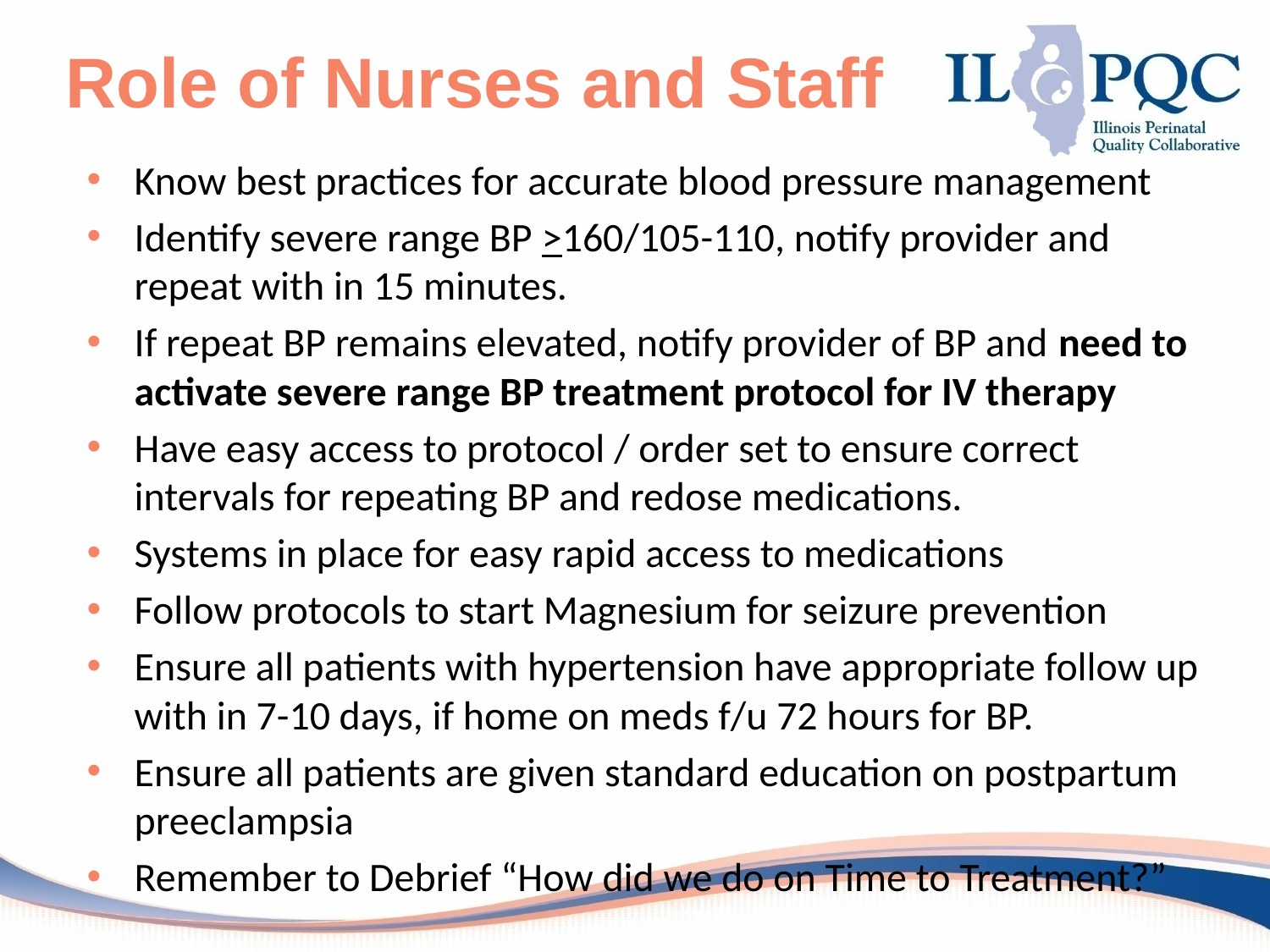

# Role of Nurses and Staff
Know best practices for accurate blood pressure management
Identify severe range BP >160/105-110, notify provider and repeat with in 15 minutes.
If repeat BP remains elevated, notify provider of BP and need to activate severe range BP treatment protocol for IV therapy
Have easy access to protocol / order set to ensure correct intervals for repeating BP and redose medications.
Systems in place for easy rapid access to medications
Follow protocols to start Magnesium for seizure prevention
Ensure all patients with hypertension have appropriate follow up with in 7-10 days, if home on meds f/u 72 hours for BP.
Ensure all patients are given standard education on postpartum preeclampsia
Remember to Debrief “How did we do on Time to Treatment?”